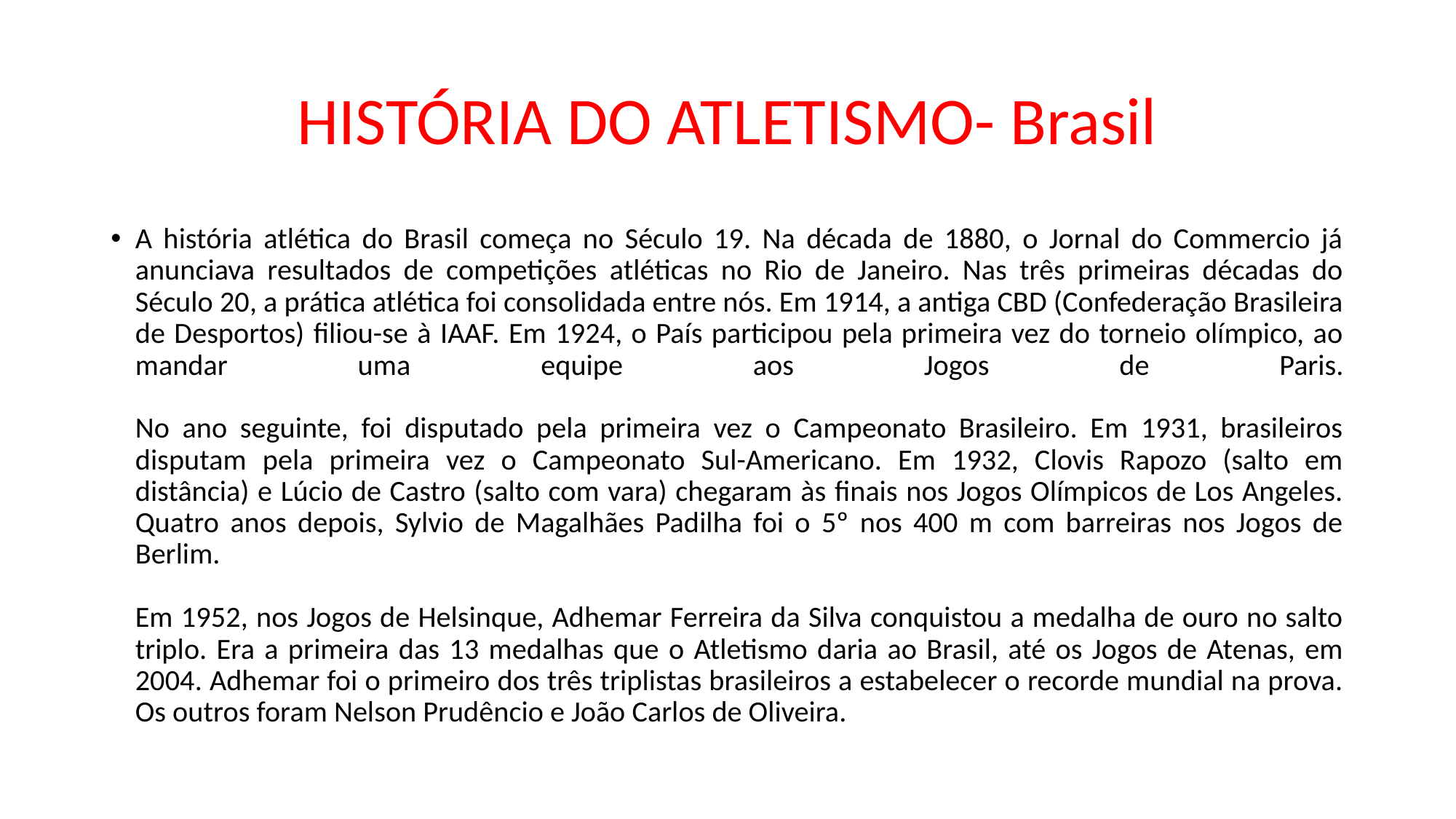

# HISTÓRIA DO ATLETISMO- Brasil
A história atlética do Brasil começa no Século 19. Na década de 1880, o Jornal do Commercio já anunciava resultados de competições atléticas no Rio de Janeiro. Nas três primeiras décadas do Século 20, a prática atlética foi consolidada entre nós. Em 1914, a antiga CBD (Confederação Brasileira de Desportos) filiou-se à IAAF. Em 1924, o País participou pela primeira vez do torneio olímpico, ao mandar uma equipe aos Jogos de Paris.
No ano seguinte, foi disputado pela primeira vez o Campeonato Brasileiro. Em 1931, brasileiros disputam pela primeira vez o Campeonato Sul-Americano. Em 1932, Clovis Rapozo (salto em distância) e Lúcio de Castro (salto com vara) chegaram às finais nos Jogos Olímpicos de Los Angeles. Quatro anos depois, Sylvio de Magalhães Padilha foi o 5º nos 400 m com barreiras nos Jogos de Berlim.
Em 1952, nos Jogos de Helsinque, Adhemar Ferreira da Silva conquistou a medalha de ouro no salto triplo. Era a primeira das 13 medalhas que o Atletismo daria ao Brasil, até os Jogos de Atenas, em 2004. Adhemar foi o primeiro dos três triplistas brasileiros a estabelecer o recorde mundial na prova. Os outros foram Nelson Prudêncio e João Carlos de Oliveira.